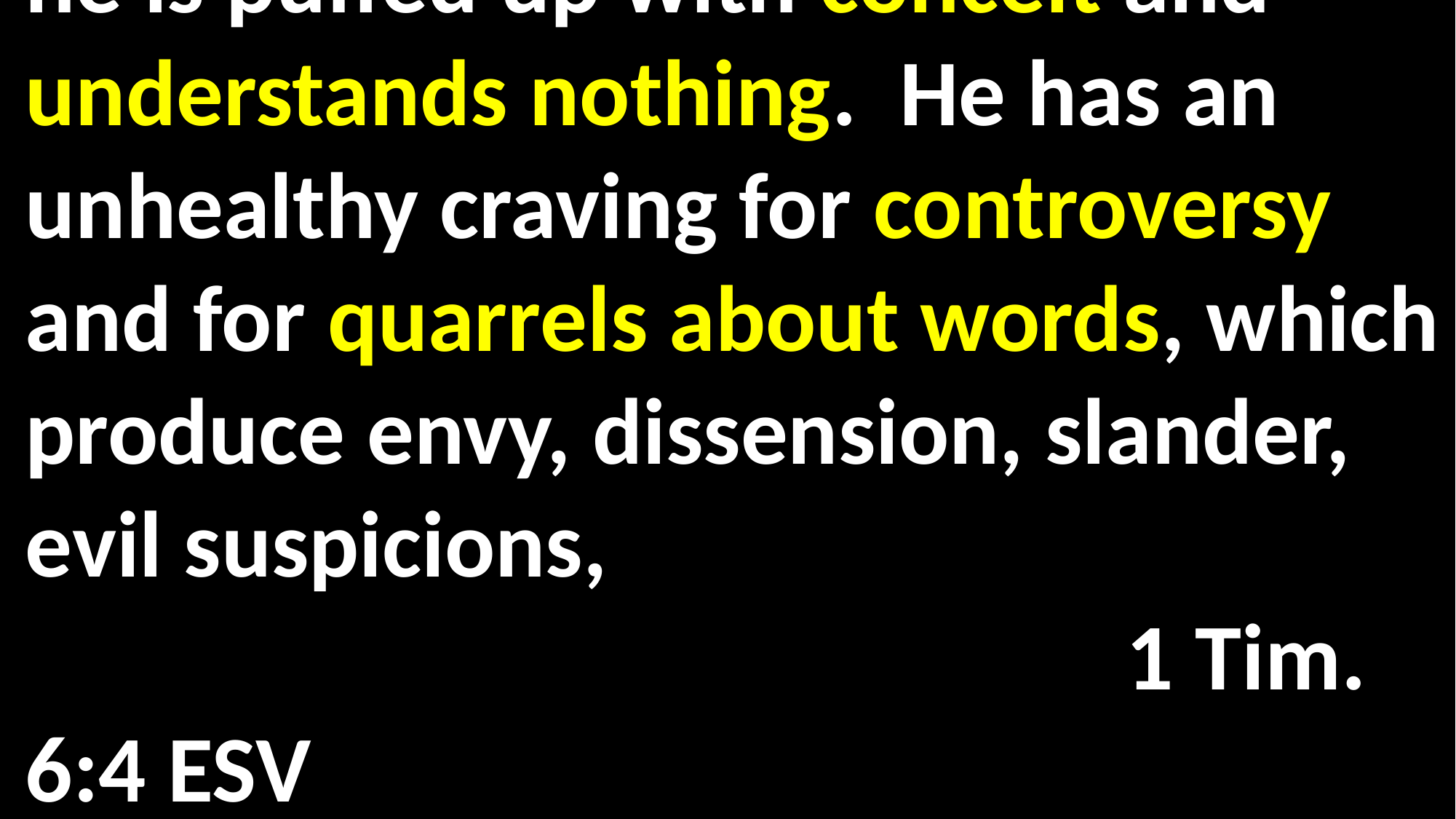

he is puffed up with conceit and understands nothing.  He has an unhealthy craving for controversy and for quarrels about words, which produce envy, dissension, slander, evil suspicions,														                     1 Tim. 6:4 ESV